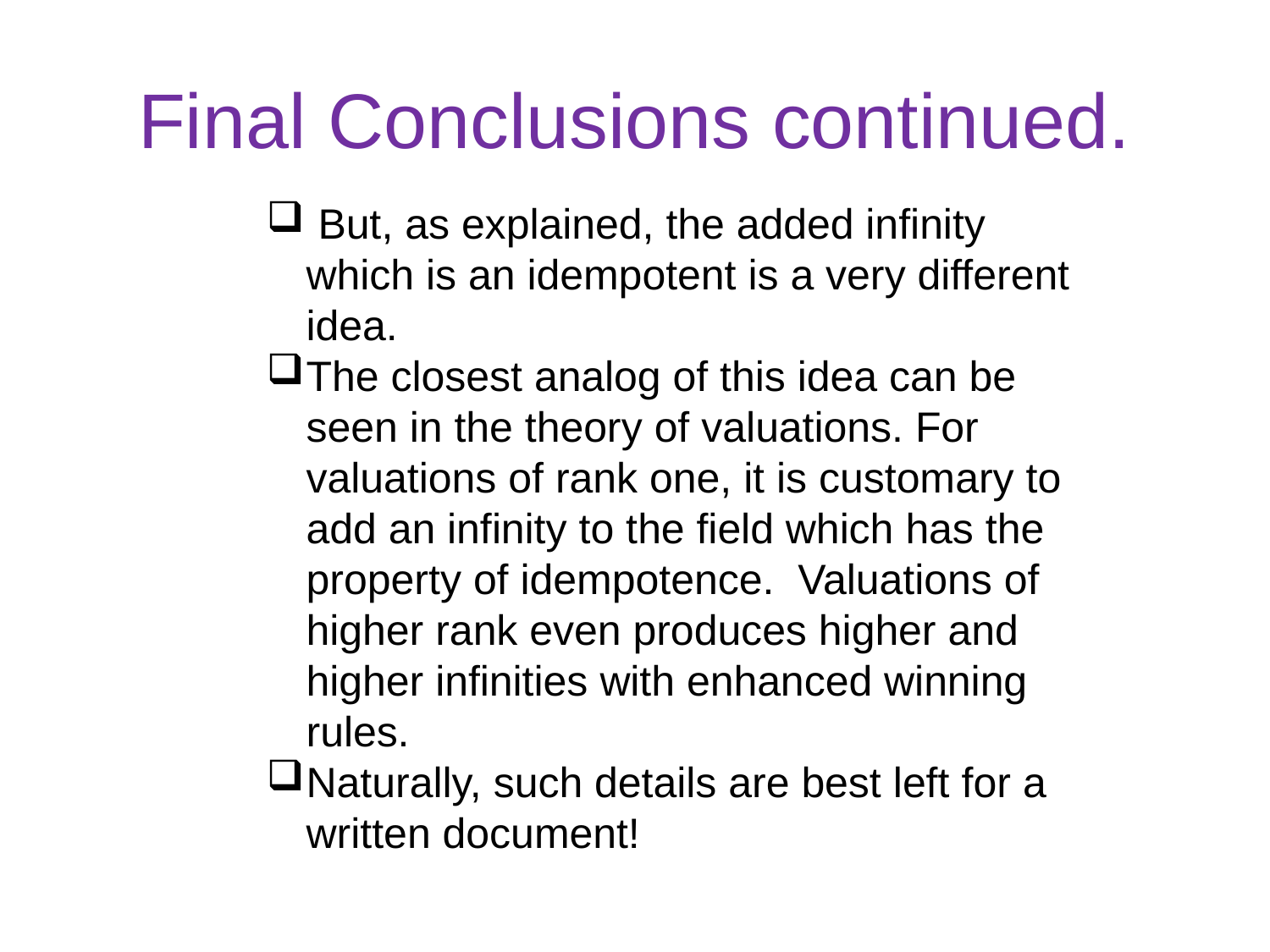

# Final Conclusions continued.
 But, as explained, the added infinity which is an idempotent is a very different idea.
The closest analog of this idea can be seen in the theory of valuations. For valuations of rank one, it is customary to add an infinity to the field which has the property of idempotence.  Valuations of higher rank even produces higher and higher infinities with enhanced winning rules.
Naturally, such details are best left for a written document!